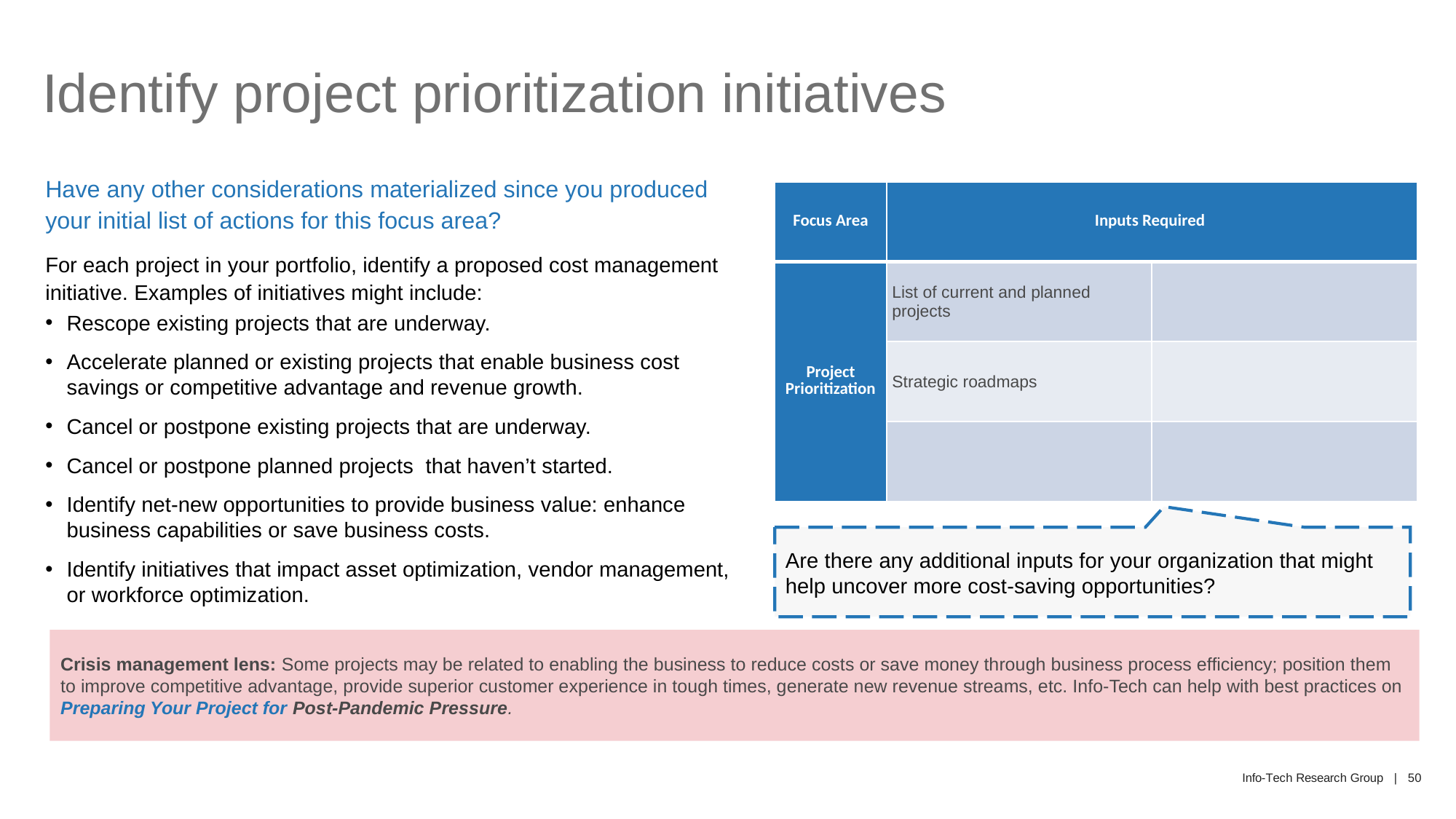

# Identify project prioritization initiatives
Have any other considerations materialized since you produced your initial list of actions for this focus area?
For each project in your portfolio, identify a proposed cost management initiative. Examples of initiatives might include:
Rescope existing projects that are underway.
Accelerate planned or existing projects that enable business cost savings or competitive advantage and revenue growth.
Cancel or postpone existing projects that are underway.
Cancel or postpone planned projects  that haven’t started.
Identify net-new opportunities to provide business value: enhance business capabilities or save business costs.
Identify initiatives that impact asset optimization, vendor management, or workforce optimization.
| Focus Area | Inputs Required |  |
| --- | --- | --- |
| Project Prioritization | List of current and planned projects |  |
|  | Strategic roadmaps |  |
|  |  |  |
Are there any additional inputs for your organization that might help uncover more cost-saving opportunities?
Crisis management lens: Some projects may be related to enabling the business to reduce costs or save money through business process efficiency; position them to improve competitive advantage, provide superior customer experience in tough times, generate new revenue streams, etc. Info-Tech can help with best practices on Preparing Your Project for Post-Pandemic Pressure.